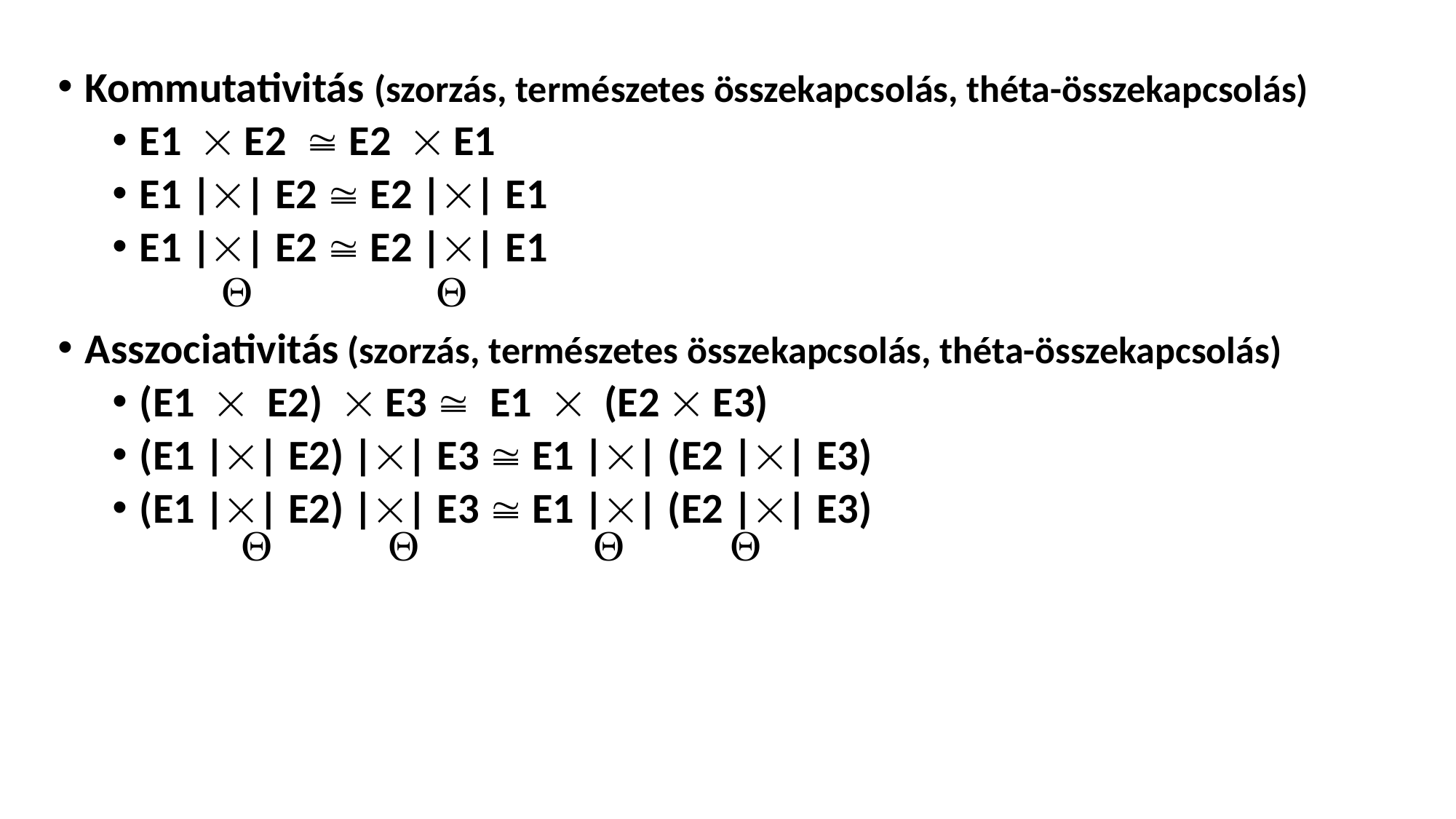

Kommutativitás (szorzás, természetes összekapcsolás, théta-összekapcsolás)
E1  × E2  ≅ E2  × E1
E1 |×| E2 ≅ E2 |×| E1
E1 |×| E2 ≅ E2 |×| E1
                 Θ                   Θ
Asszociativitás (szorzás, természetes összekapcsolás, théta-összekapcsolás)
(E1  ×  E2)  × E3 ≅  E1  ×  (E2 × E3)
(E1 |×| E2) |×| E3 ≅ E1 |×| (E2 |×| E3)
(E1 |×| E2) |×| E3 ≅ E1 |×| (E2 |×| E3)
                   Θ            Θ                  Θ           Θ